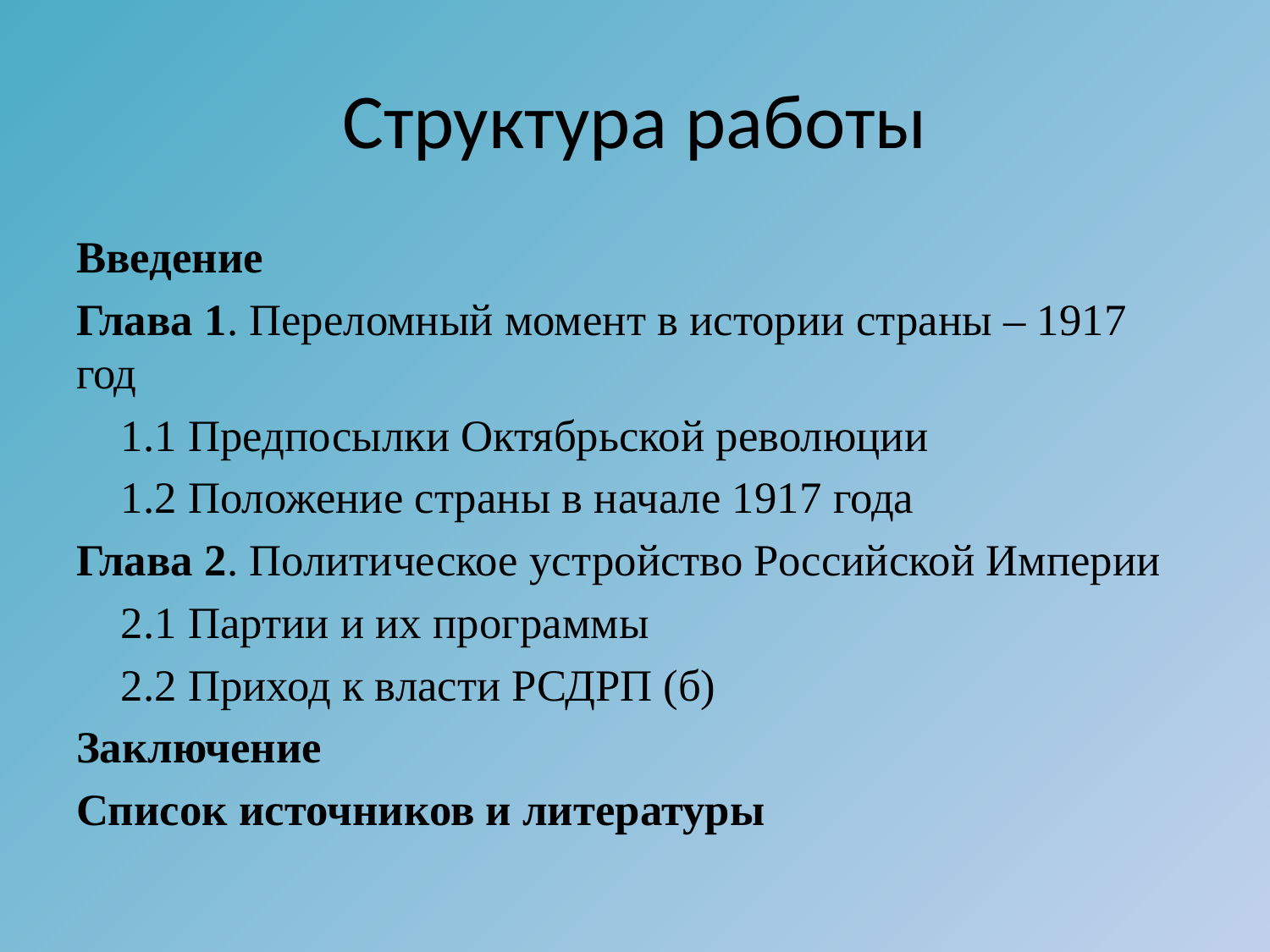

# Структура работы
Введение
Глава 1. Переломный момент в истории страны – 1917 год
    1.1 Предпосылки Октябрьской революции
    1.2 Положение страны в начале 1917 года
Глава 2. Политическое устройство Российской Империи
    2.1 Партии и их программы
    2.2 Приход к власти РСДРП (б)
Заключение
Список источников и литературы